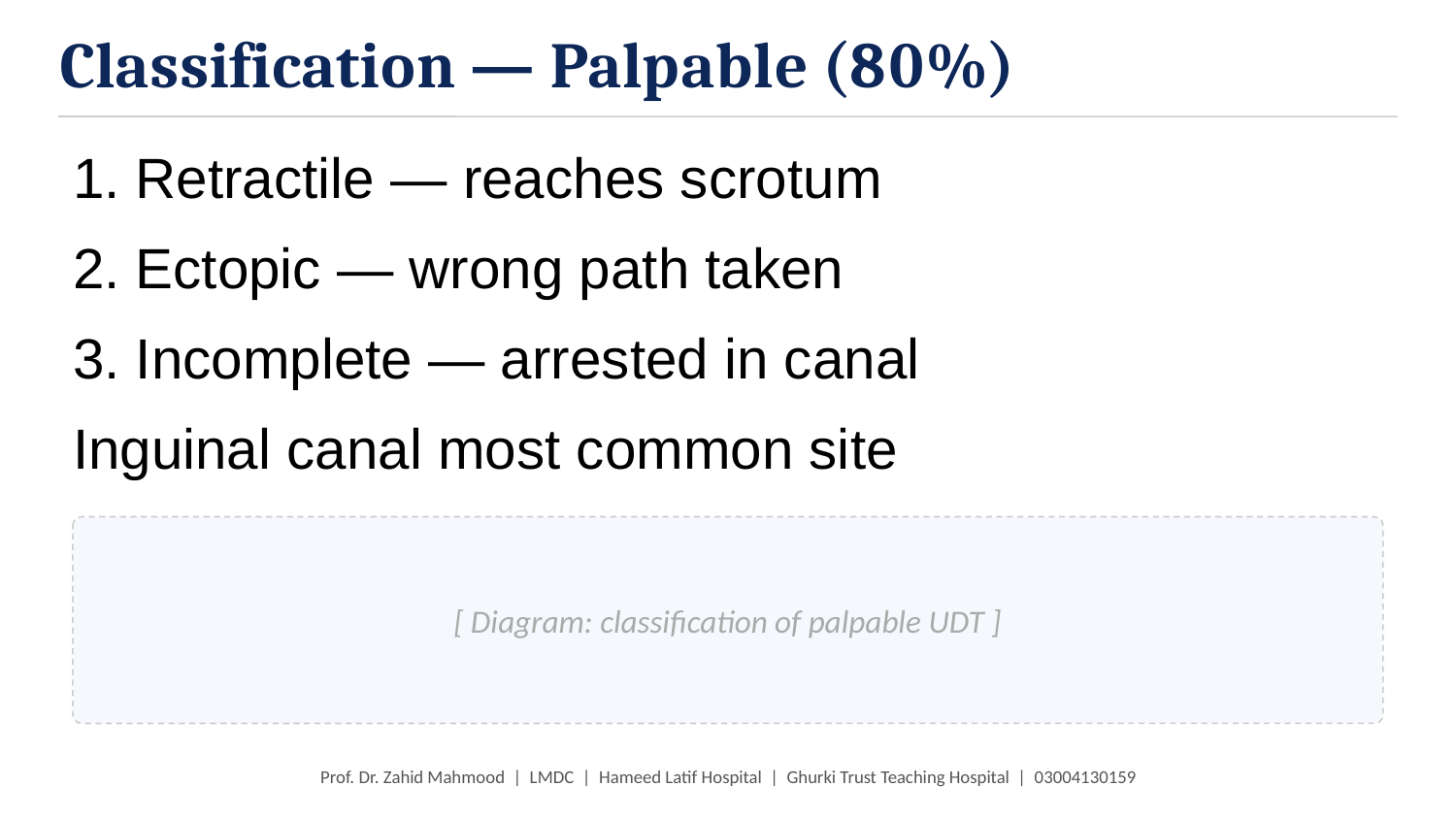

Classification — Palpable (80%)

1. Retractile — reaches scrotum
2. Ectopic — wrong path taken
3. Incomplete — arrested in canal
Inguinal canal most common site

[ Diagram: classification of palpable UDT ]
Prof. Dr. Zahid Mahmood  |  LMDC  |  Hameed Latif Hospital  |  Ghurki Trust Teaching Hospital  |  03004130159